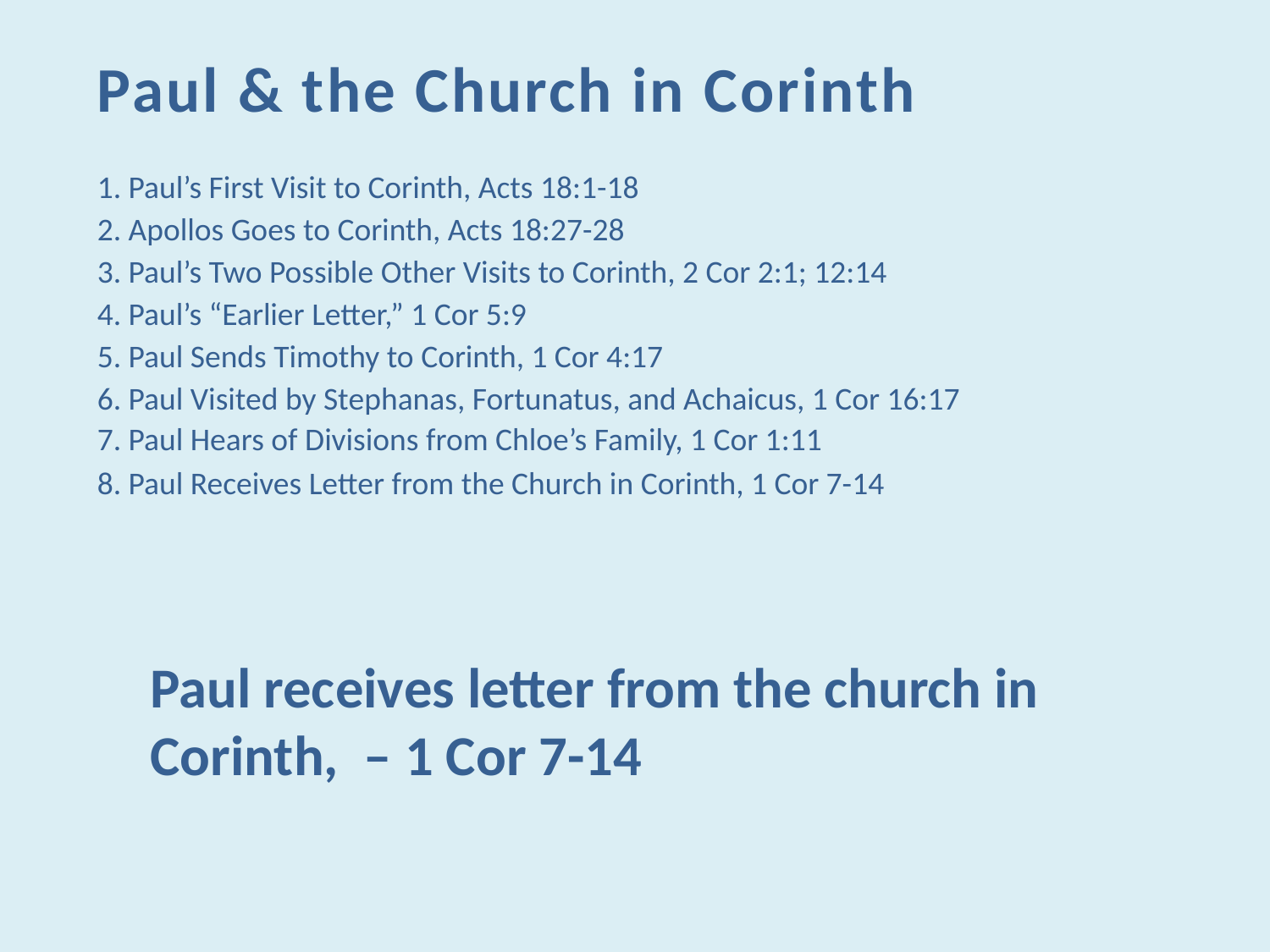

Paul & the Church in Corinth
1. Paul’s First Visit to Corinth, Acts 18:1-18
2. Apollos Goes to Corinth, Acts 18:27-28
3. Paul’s Two Possible Other Visits to Corinth, 2 Cor 2:1; 12:14
4. Paul’s “Earlier Letter,” 1 Cor 5:9
5. Paul Sends Timothy to Corinth, 1 Cor 4:17
6. Paul Visited by Stephanas, Fortunatus, and Achaicus, 1 Cor 16:17
7. Paul Hears of Divisions from Chloe’s Family, 1 Cor 1:11
8. Paul Receives Letter from the Church in Corinth, 1 Cor 7-14
Paul receives letter from the church in Corinth,  – 1 Cor 7-14